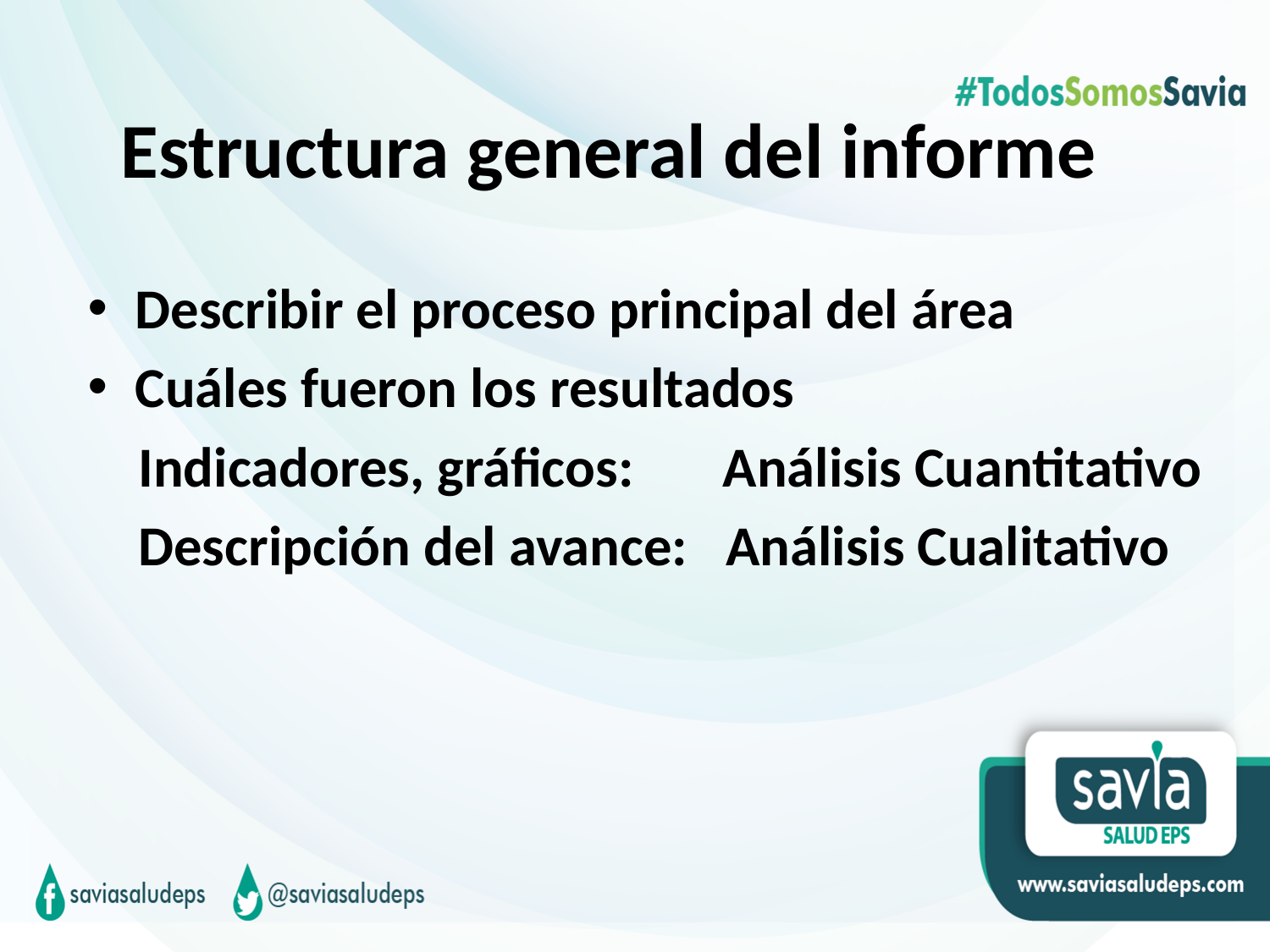

# Estructura general del informe
Describir el proceso principal del área
Cuáles fueron los resultados
    Indicadores, gráficos:       Análisis Cuantitativo
    Descripción del avance:   Análisis Cualitativo